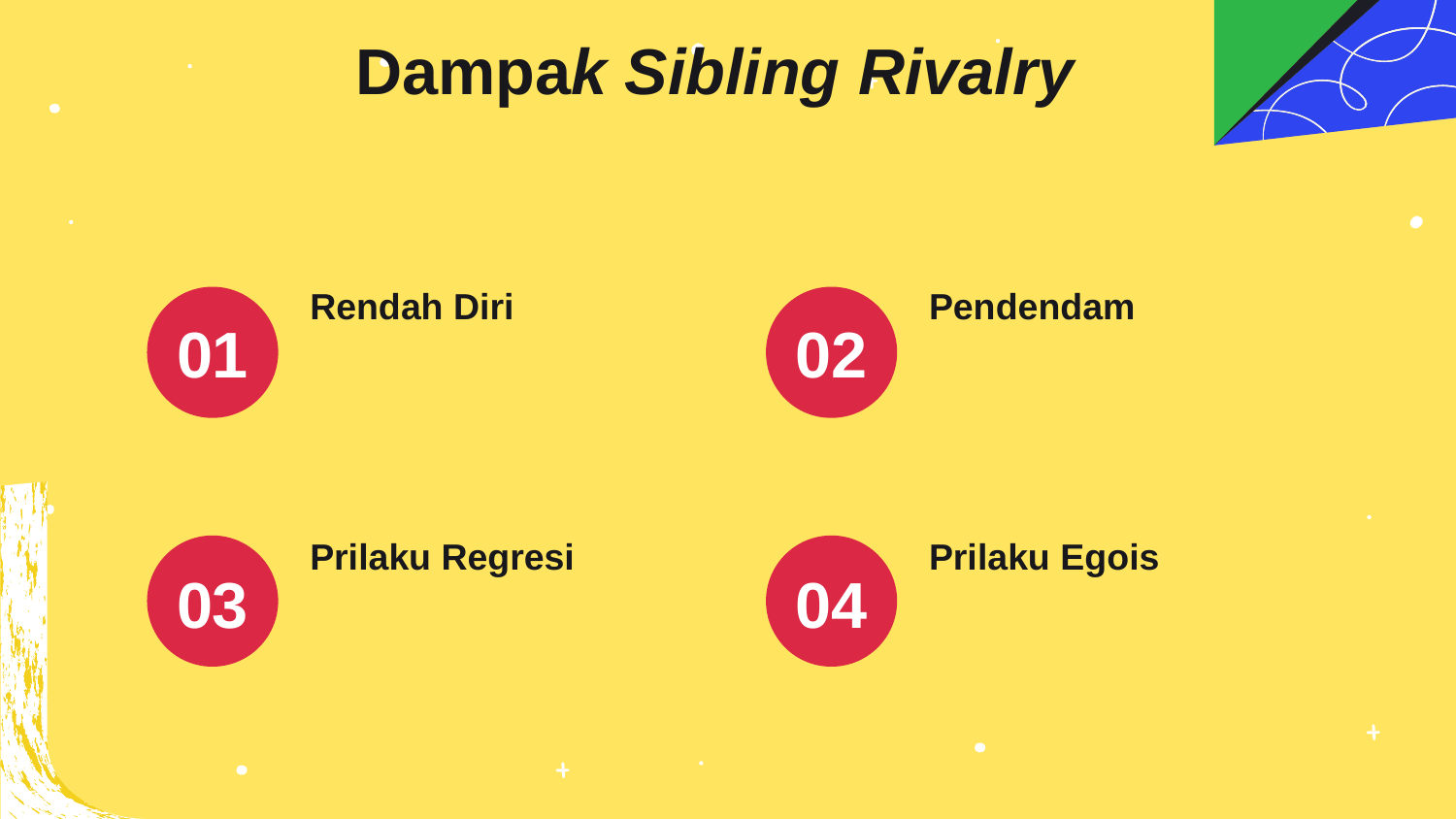

Dampak Sibling Rivalry
# Rendah Diri
Pendendam

01
02

Prilaku Regresi
Prilaku Egois

03
04